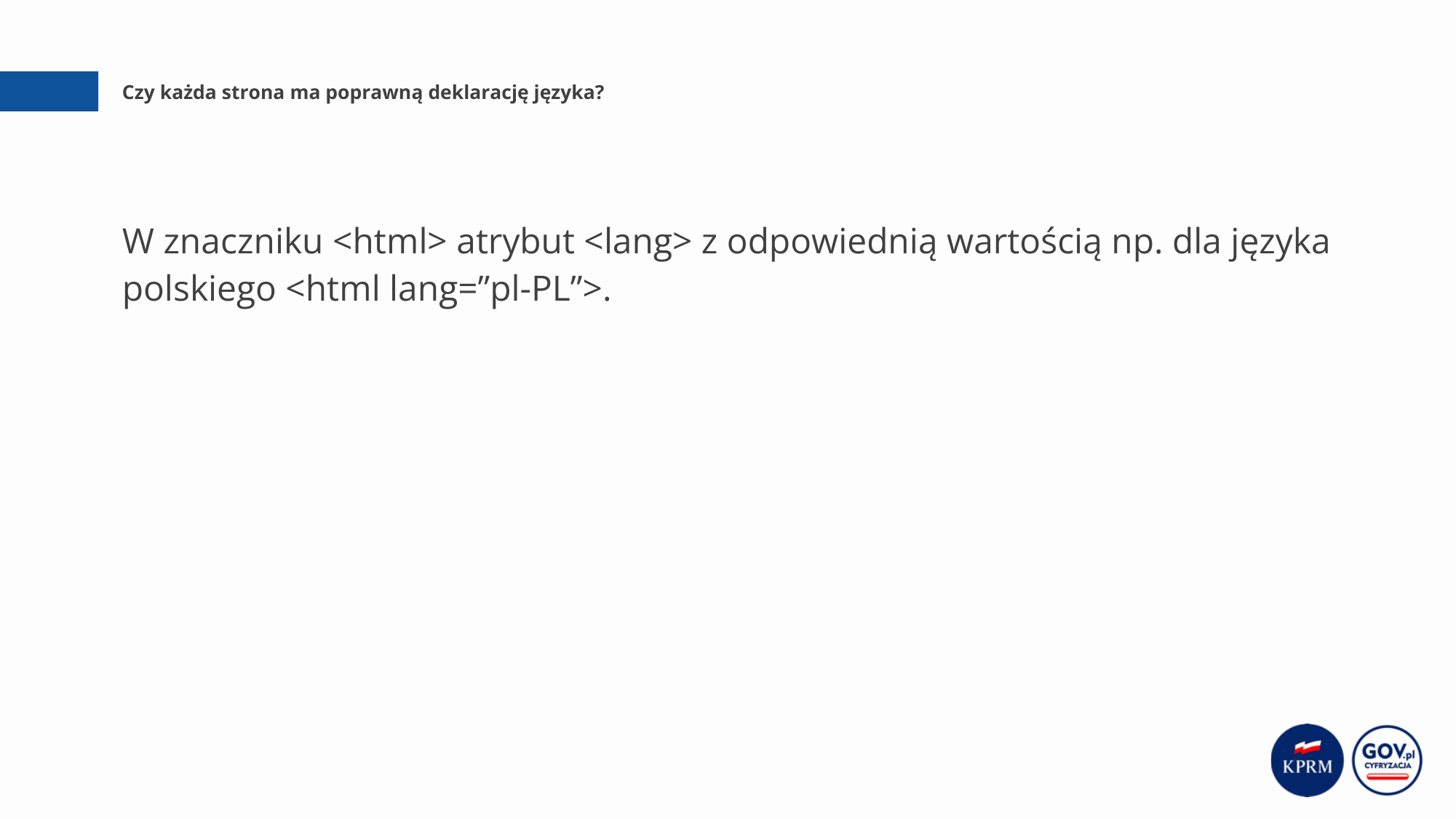

# Czy każda strona ma poprawną deklarację języka?
W znaczniku <html> atrybut <lang> z odpowiednią wartością np. dla języka polskiego <html lang=”pl-PL”>.